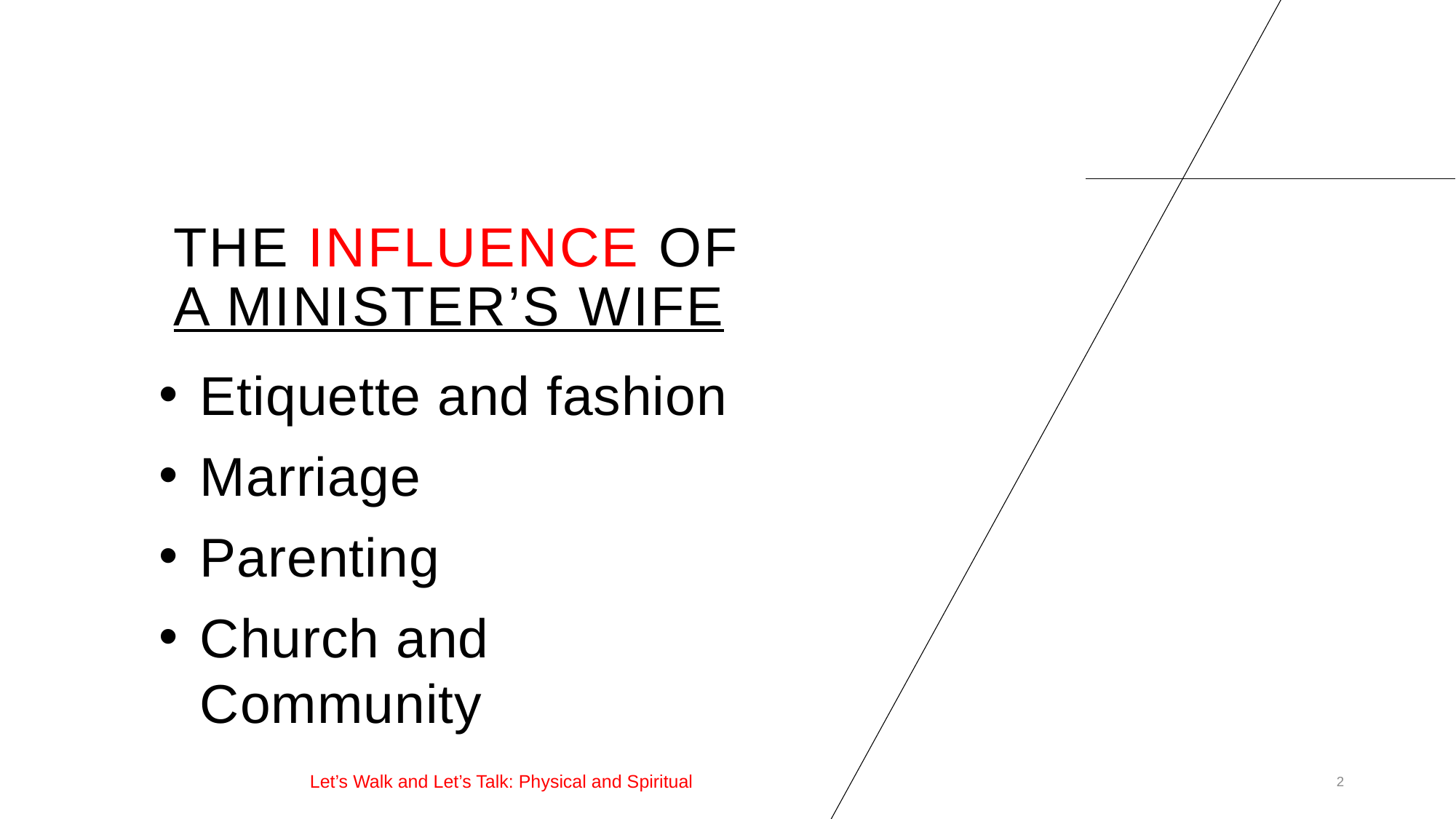

# The influence of a Minister’s wife
Etiquette and fashion
Marriage
Parenting
Church and Community
Let’s Walk and Let’s Talk: Physical and Spiritual
2